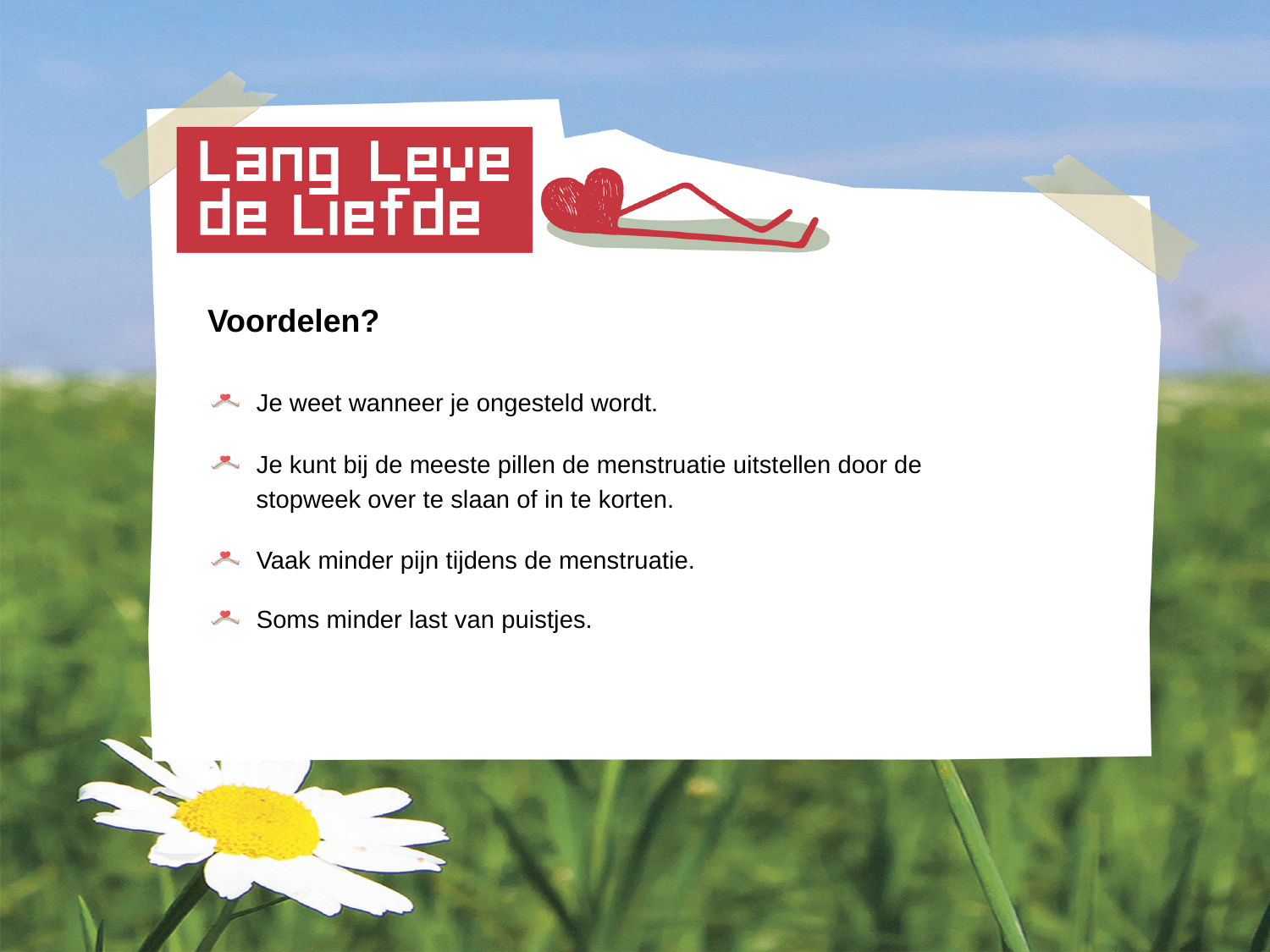

Voordelen?

  Je weet wanneer je ongesteld wordt.

  Je kunt bij de meeste pillen de menstruatie uitstellen door de
       stopweek over te slaan of in te korten.

  Vaak minder pijn tijdens de menstruatie.

  Soms minder last van puistjes.